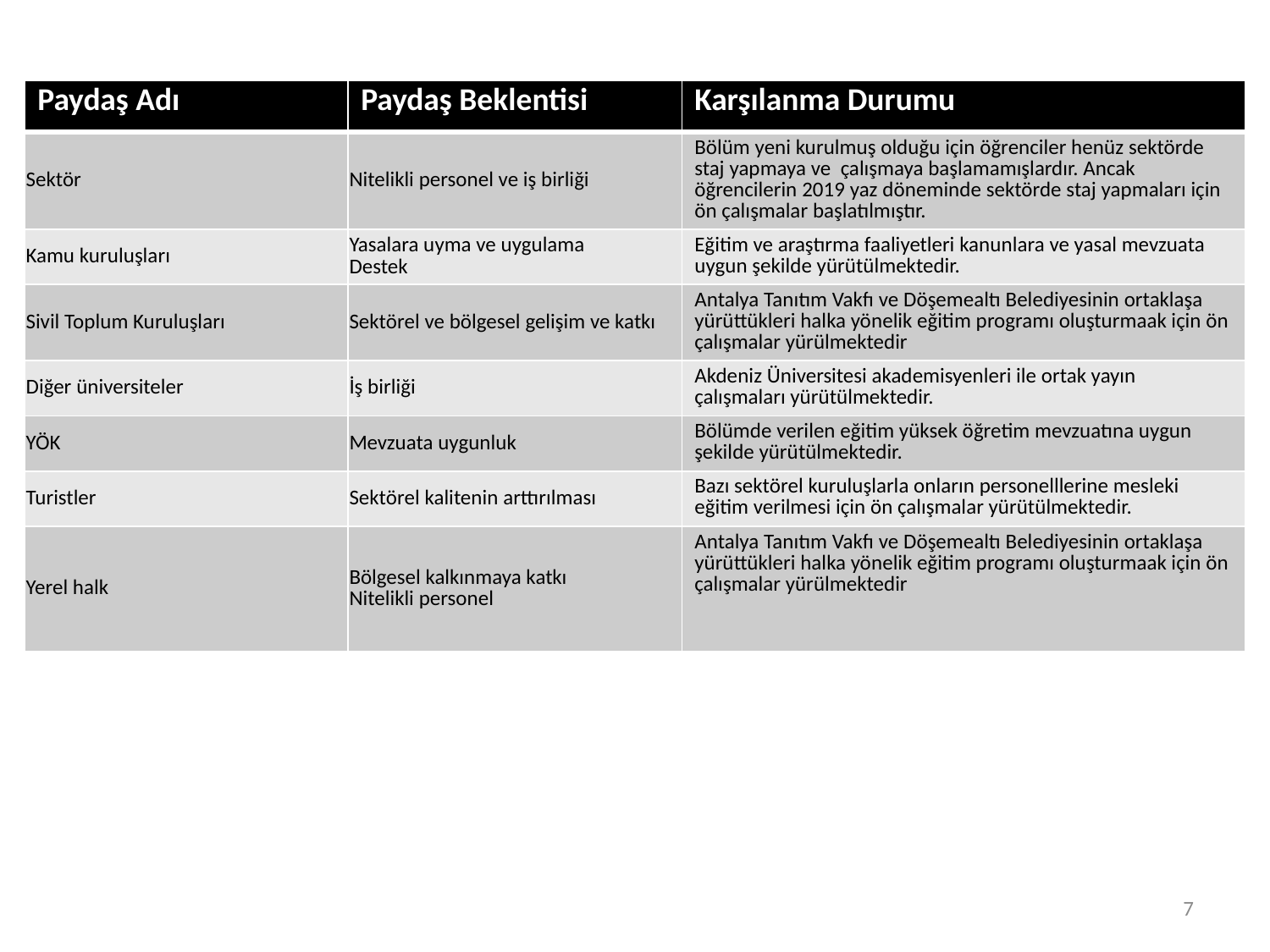

| Paydaş Adı | Paydaş Beklentisi | Karşılanma Durumu |
| --- | --- | --- |
| Sektör | Nitelikli personel ve iş birliği | Bölüm yeni kurulmuş olduğu için öğrenciler henüz sektörde staj yapmaya ve çalışmaya başlamamışlardır. Ancak öğrencilerin 2019 yaz döneminde sektörde staj yapmaları için ön çalışmalar başlatılmıştır. |
| Kamu kuruluşları | Yasalara uyma ve uygulama Destek | Eğitim ve araştırma faaliyetleri kanunlara ve yasal mevzuata uygun şekilde yürütülmektedir. |
| Sivil Toplum Kuruluşları | Sektörel ve bölgesel gelişim ve katkı | Antalya Tanıtım Vakfı ve Döşemealtı Belediyesinin ortaklaşa yürüttükleri halka yönelik eğitim programı oluşturmaak için ön çalışmalar yürülmektedir |
| Diğer üniversiteler | İş birliği | Akdeniz Üniversitesi akademisyenleri ile ortak yayın çalışmaları yürütülmektedir. |
| YÖK | Mevzuata uygunluk | Bölümde verilen eğitim yüksek öğretim mevzuatına uygun şekilde yürütülmektedir. |
| Turistler | Sektörel kalitenin arttırılması | Bazı sektörel kuruluşlarla onların personelllerine mesleki eğitim verilmesi için ön çalışmalar yürütülmektedir. |
| Yerel halk | Bölgesel kalkınmaya katkı Nitelikli personel | Antalya Tanıtım Vakfı ve Döşemealtı Belediyesinin ortaklaşa yürüttükleri halka yönelik eğitim programı oluşturmaak için ön çalışmalar yürülmektedir |
7